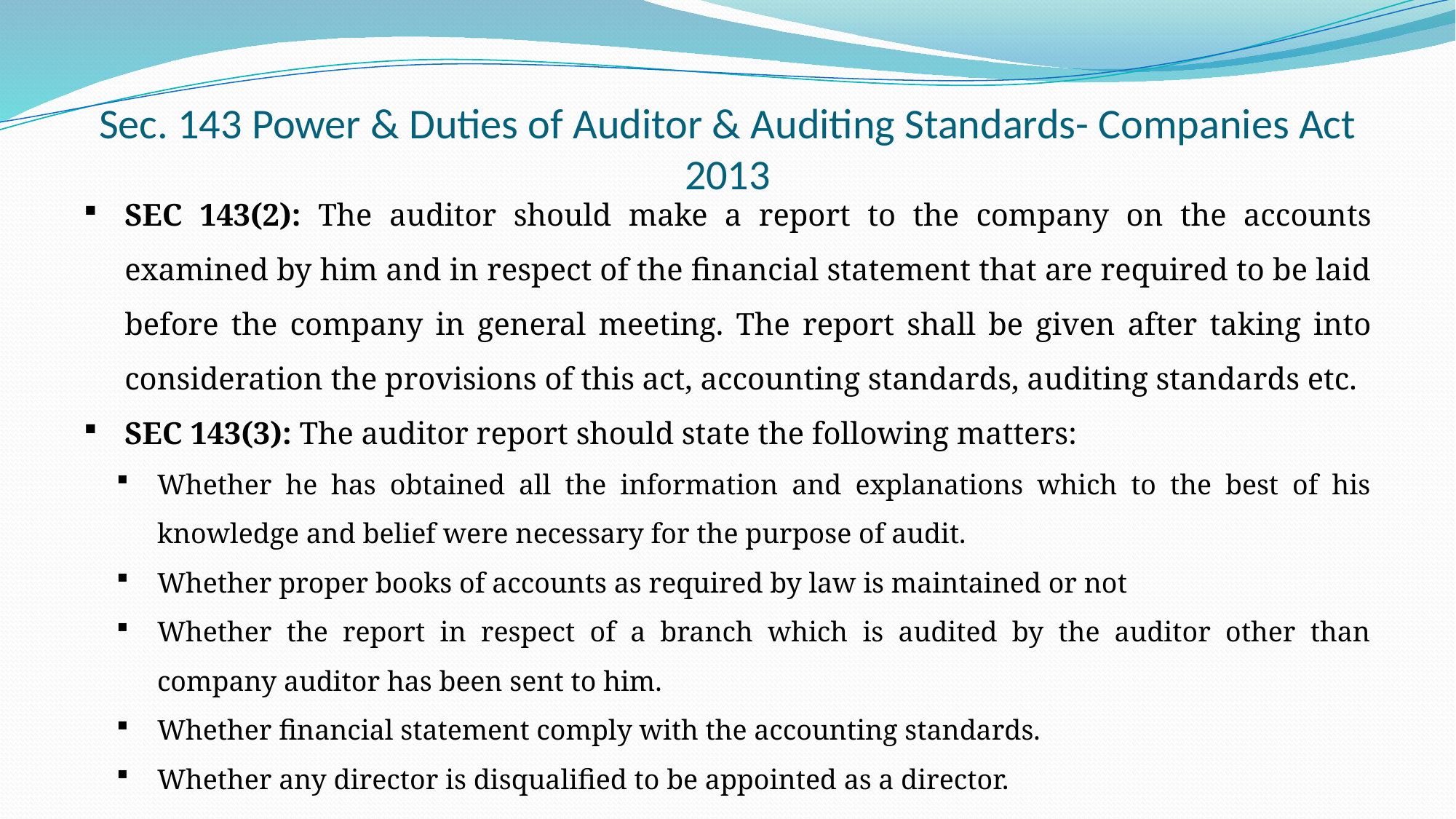

# Sec. 143 Power & Duties of Auditor & Auditing Standards- Companies Act 2013
SEC 143(2): The auditor should make a report to the company on the accounts examined by him and in respect of the financial statement that are required to be laid before the company in general meeting. The report shall be given after taking into consideration the provisions of this act, accounting standards, auditing standards etc.
SEC 143(3): The auditor report should state the following matters:
Whether he has obtained all the information and explanations which to the best of his knowledge and belief were necessary for the purpose of audit.
Whether proper books of accounts as required by law is maintained or not
Whether the report in respect of a branch which is audited by the auditor other than company auditor has been sent to him.
Whether financial statement comply with the accounting standards.
Whether any director is disqualified to be appointed as a director.